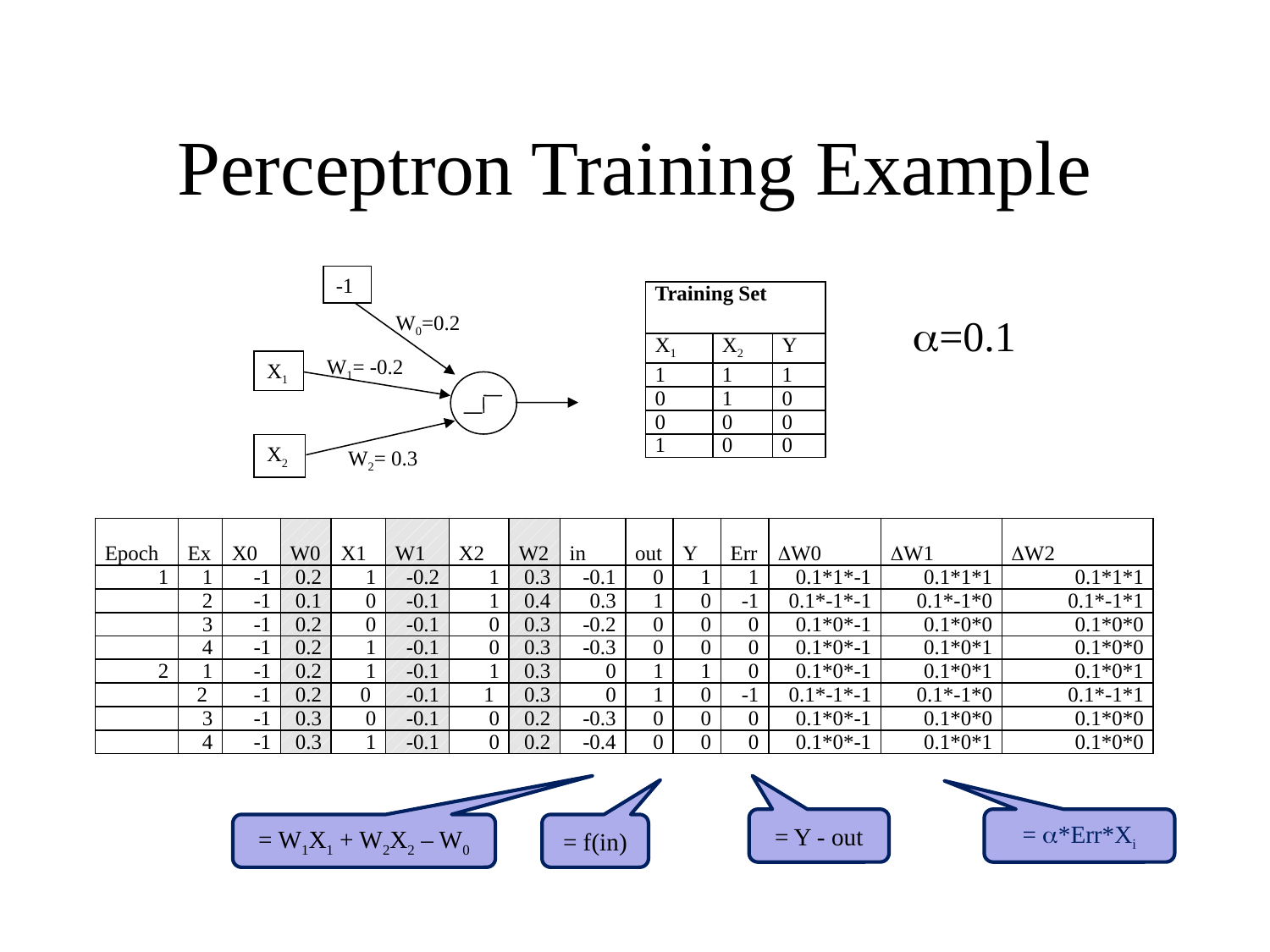

# Perceptron Training Example

-1
W0=0.2
W1= -0.2
X1

X2
W2= 0.3
| Training Set |  |  |
| --- | --- | --- |
| X1 | X2 | Y |
| 1 | 1 | 1 |
| 0 | 1 | 0 |
| 0 | 0 | 0 |
| 1 | 0 | 0 |
α=0.1
| Epoch | Ex | X0 | W0 | X1 | W1 | X2 | W2 | in | out | Y | Err | ΔW0 | ΔW1 | ΔW2 |
| --- | --- | --- | --- | --- | --- | --- | --- | --- | --- | --- | --- | --- | --- | --- |
| 1 | 1 | -1 | 0.2 | 1 | -0.2 | 1 | 0.3 | -0.1 | 0 | 1 | 1 | 0.1\*1\*-1 | 0.1\*1\*1 | 0.1\*1\*1 |
|  | 2 | -1 | 0.1 | 0 | -0.1 | 1 | 0.4 | 0.3 | 1 | 0 | -1 | 0.1\*-1\*-1 | 0.1\*-1\*0 | 0.1\*-1\*1 |
|  | 3 | -1 | 0.2 | 0 | -0.1 | 0 | 0.3 | -0.2 | 0 | 0 | 0 | 0.1\*0\*-1 | 0.1\*0\*0 | 0.1\*0\*0 |
|  | 4 | -1 | 0.2 | 1 | -0.1 | 0 | 0.3 | -0.3 | 0 | 0 | 0 | 0.1\*0\*-1 | 0.1\*0\*1 | 0.1\*0\*0 |
| 2 | 1 | -1 | 0.2 | 1 | -0.1 | 1 | 0.3 | 0 | 1 | 1 | 0 | 0.1\*0\*-1 | 0.1\*0\*1 | 0.1\*0\*1 |
|  | 2 | -1 | 0.2 | 0 | -0.1 | 1 | 0.3 | 0 | 1 | 0 | -1 | 0.1\*-1\*-1 | 0.1\*-1\*0 | 0.1\*-1\*1 |
|  | 3 | -1 | 0.3 | 0 | -0.1 | 0 | 0.2 | -0.3 | 0 | 0 | 0 | 0.1\*0\*-1 | 0.1\*0\*0 | 0.1\*0\*0 |
|  | 4 | -1 | 0.3 | 1 | -0.1 | 0 | 0.2 | -0.4 | 0 | 0 | 0 | 0.1\*0\*-1 | 0.1\*0\*1 | 0.1\*0\*0 |
= Y - out
= α*Err*Xi
= W1X1 + W2X2 – W0
= f(in)